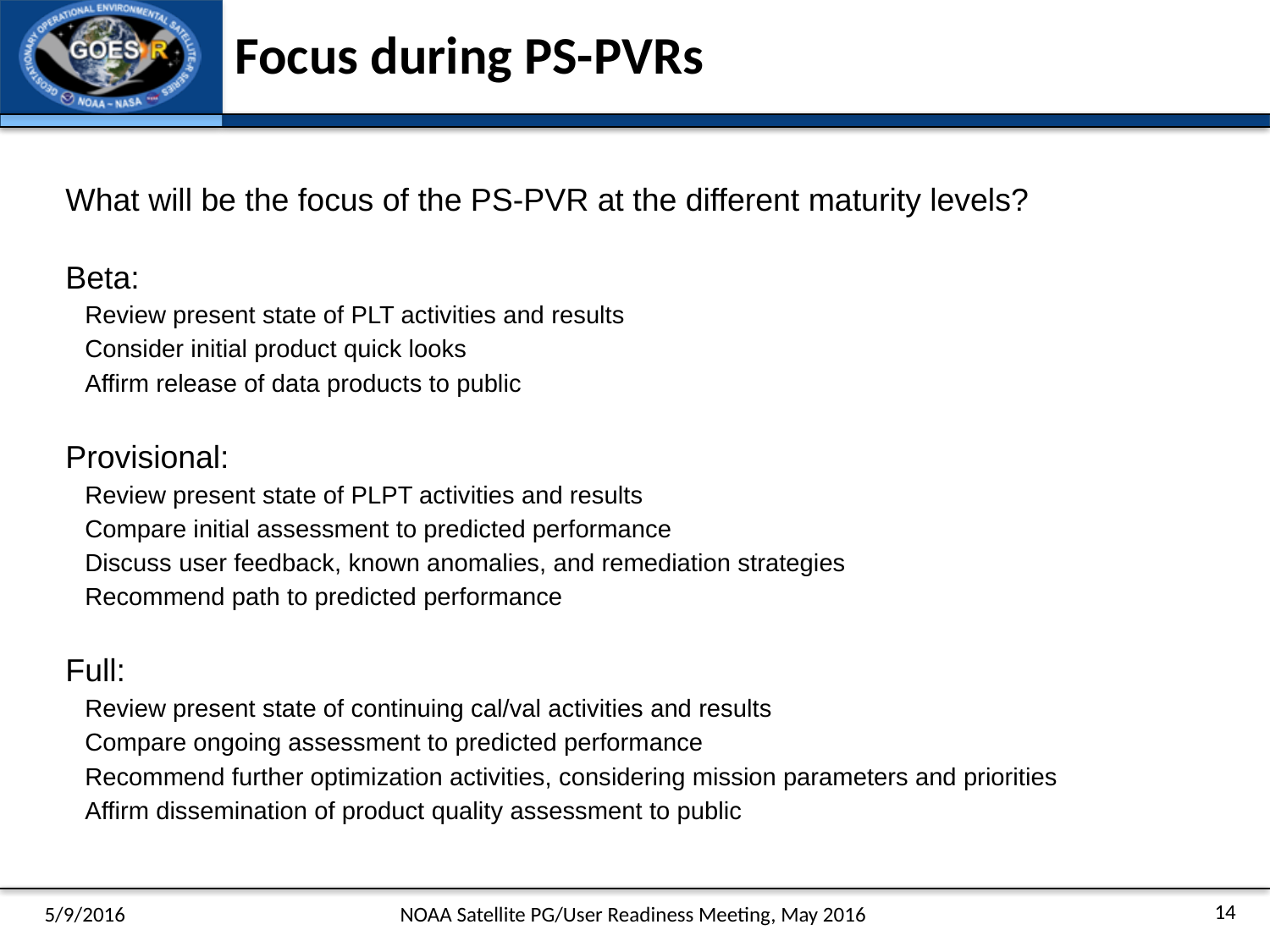

# Focus during PS-PVRs
What will be the focus of the PS-PVR at the different maturity levels?

Beta:
Review present state of PLT activities and results
Consider initial product quick looks
Affirm release of data products to public

Provisional:
Review present state of PLPT activities and results
Compare initial assessment to predicted performance
Discuss user feedback, known anomalies, and remediation strategies
Recommend path to predicted performance

Full:
Review present state of continuing cal/val activities and results
Compare ongoing assessment to predicted performance
Recommend further optimization activities, considering mission parameters and priorities
Affirm dissemination of product quality assessment to public
5/9/2016
NOAA Satellite PG/User Readiness Meeting, May 2016
14